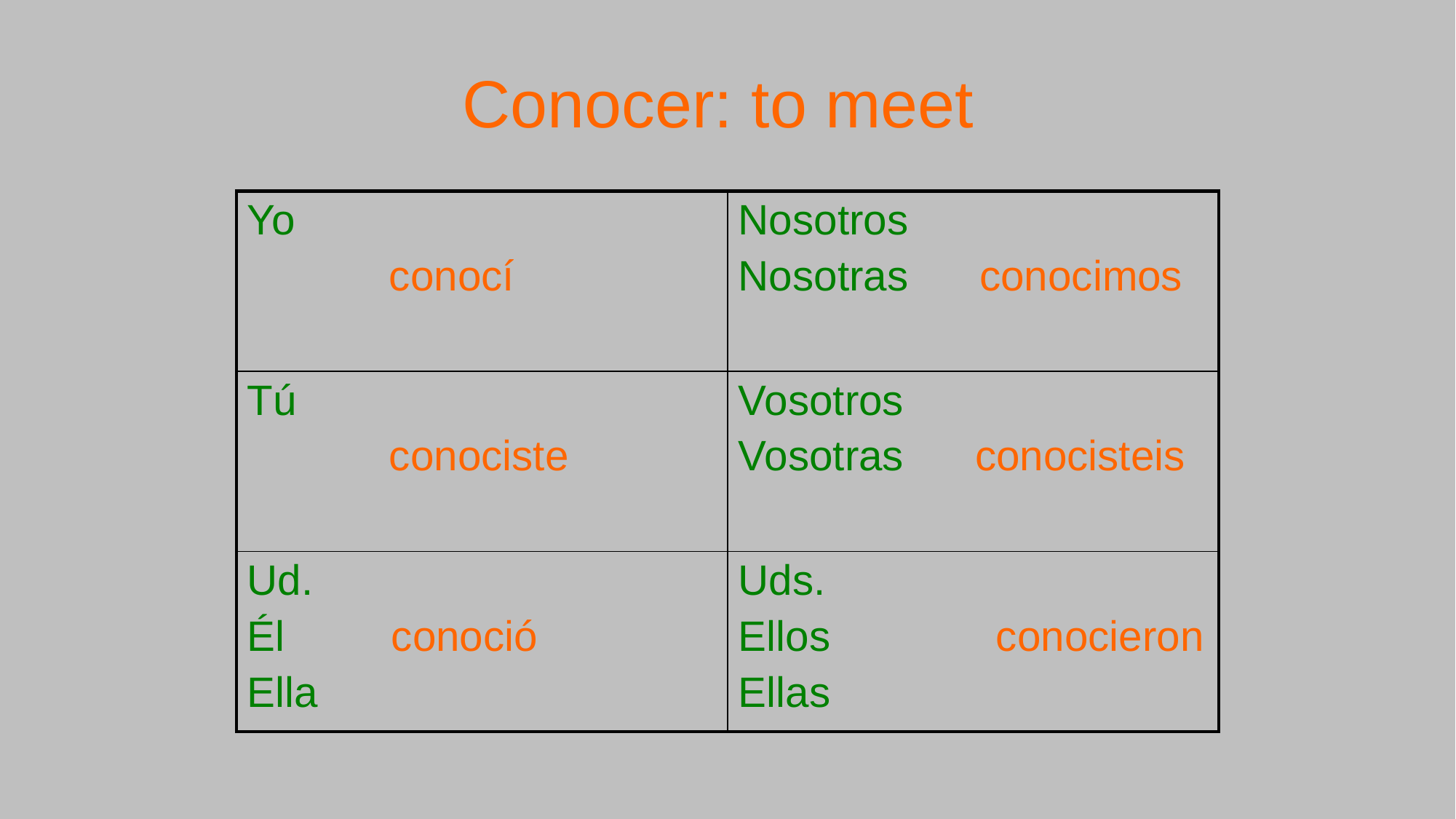

# Conocer: to meet
| Yo conocí | Nosotros Nosotras conocimos |
| --- | --- |
| Tú conociste | Vosotros Vosotras conocisteis |
| Ud. Él conoció Ella | Uds. Ellos conocieron Ellas |